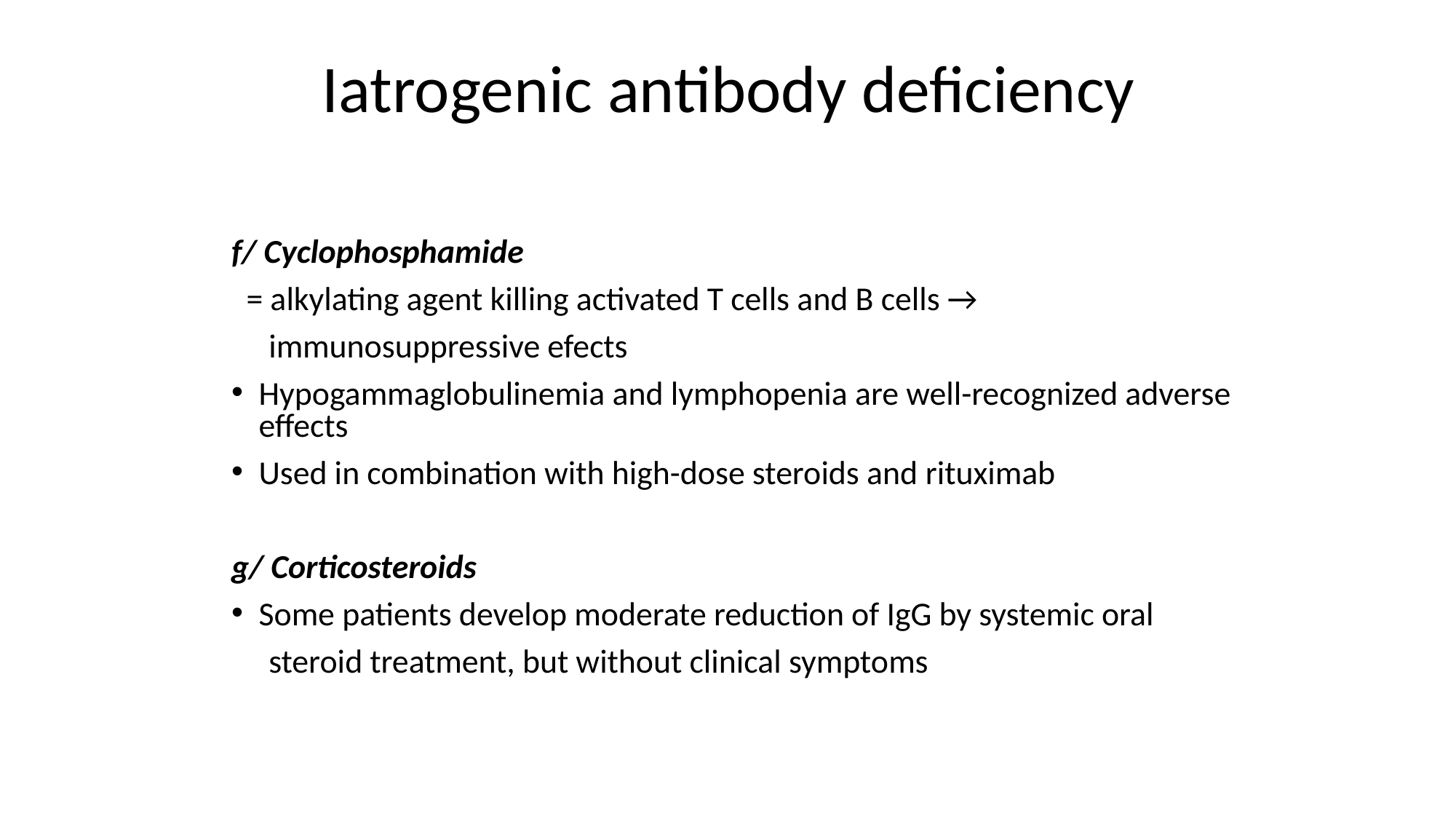

# Iatrogenic antibody deficiency

f/ Cyclophosphamide
  = alkylating agent killing activated T cells and B cells →
     immunosuppressive efects
Hypogammaglobulinemia and lymphopenia are well-recognized adverse effects
Used in combination with high-dose steroids and rituximab

g/ Corticosteroids
Some patients develop moderate reduction of IgG by systemic oral
     steroid treatment, but without clinical symptoms